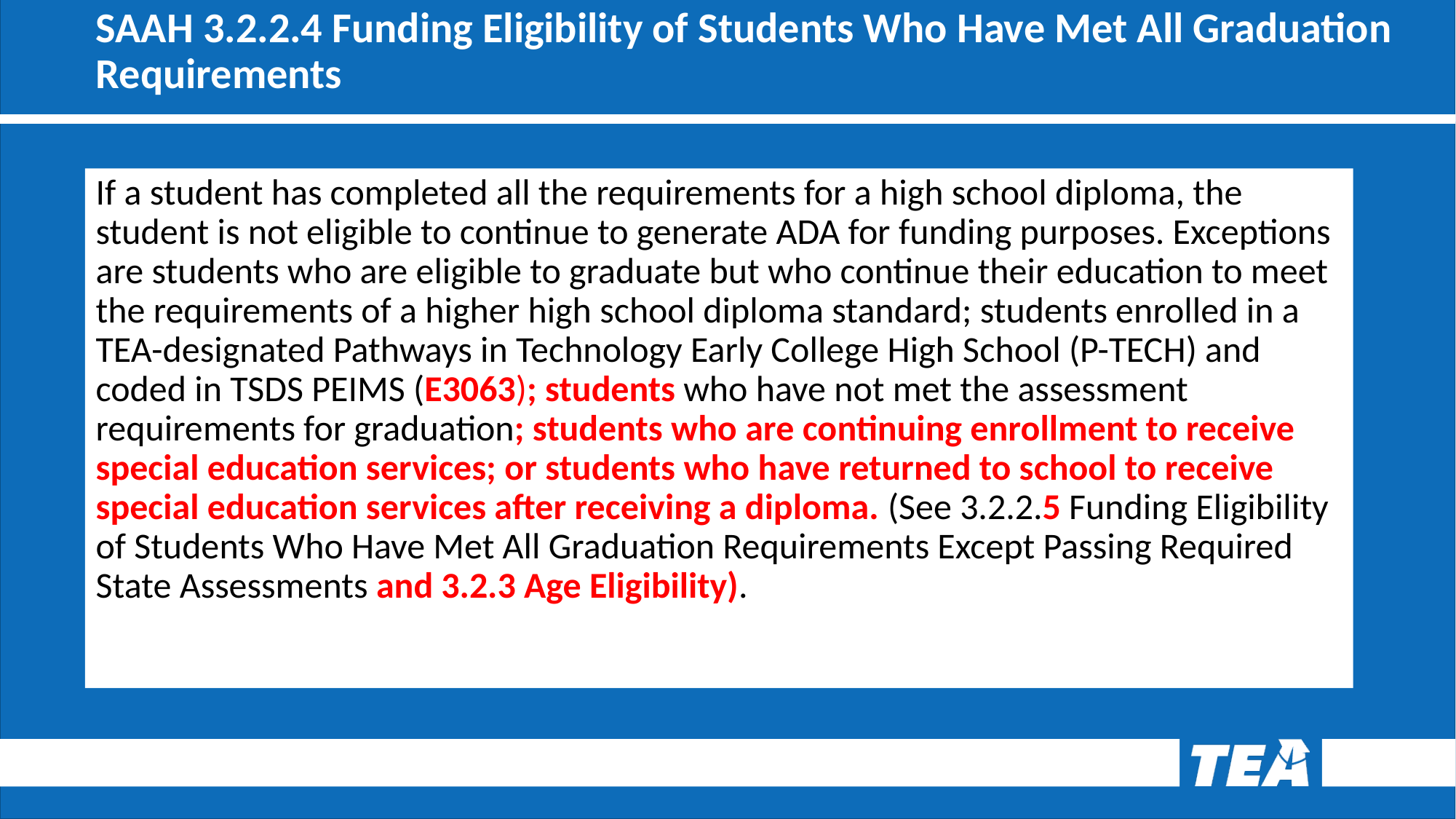

# SAAH 3.2.2.4 Funding Eligibility of Students Who Have Met All Graduation Requirements
If a student has completed all the requirements for a high school diploma, the student is not eligible to continue to generate ADA for funding purposes. Exceptions are students who are eligible to graduate but who continue their education to meet the requirements of a higher high school diploma standard; students enrolled in a TEA-designated Pathways in Technology Early College High School (P-TECH) and coded in TSDS PEIMS (E3063); students who have not met the assessment requirements for graduation; students who are continuing enrollment to receive special education services; or students who have returned to school to receive special education services after receiving a diploma. (See 3.2.2.5 Funding Eligibility of Students Who Have Met All Graduation Requirements Except Passing Required State Assessments and 3.2.3 Age Eligibility).